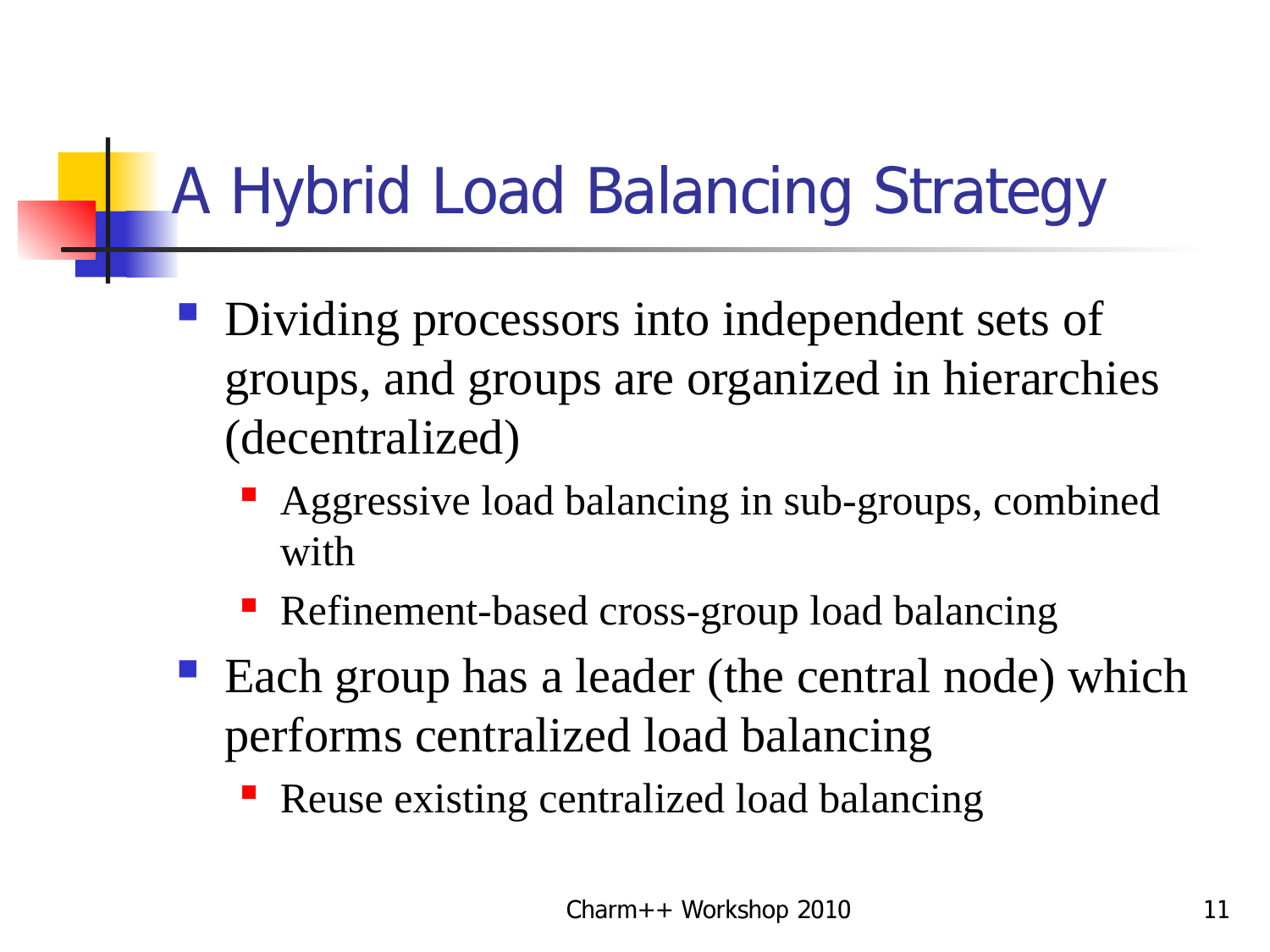

# A Hybrid Load Balancing Strategy
Dividing processors into independent sets of groups, and groups are organized in hierarchies (decentralized)
Aggressive load balancing in sub-groups, combined with
Refinement-based cross-group load balancing
Each group has a leader (the central node) which performs centralized load balancing
Reuse existing centralized load balancing
Charm++ Workshop 2010
11